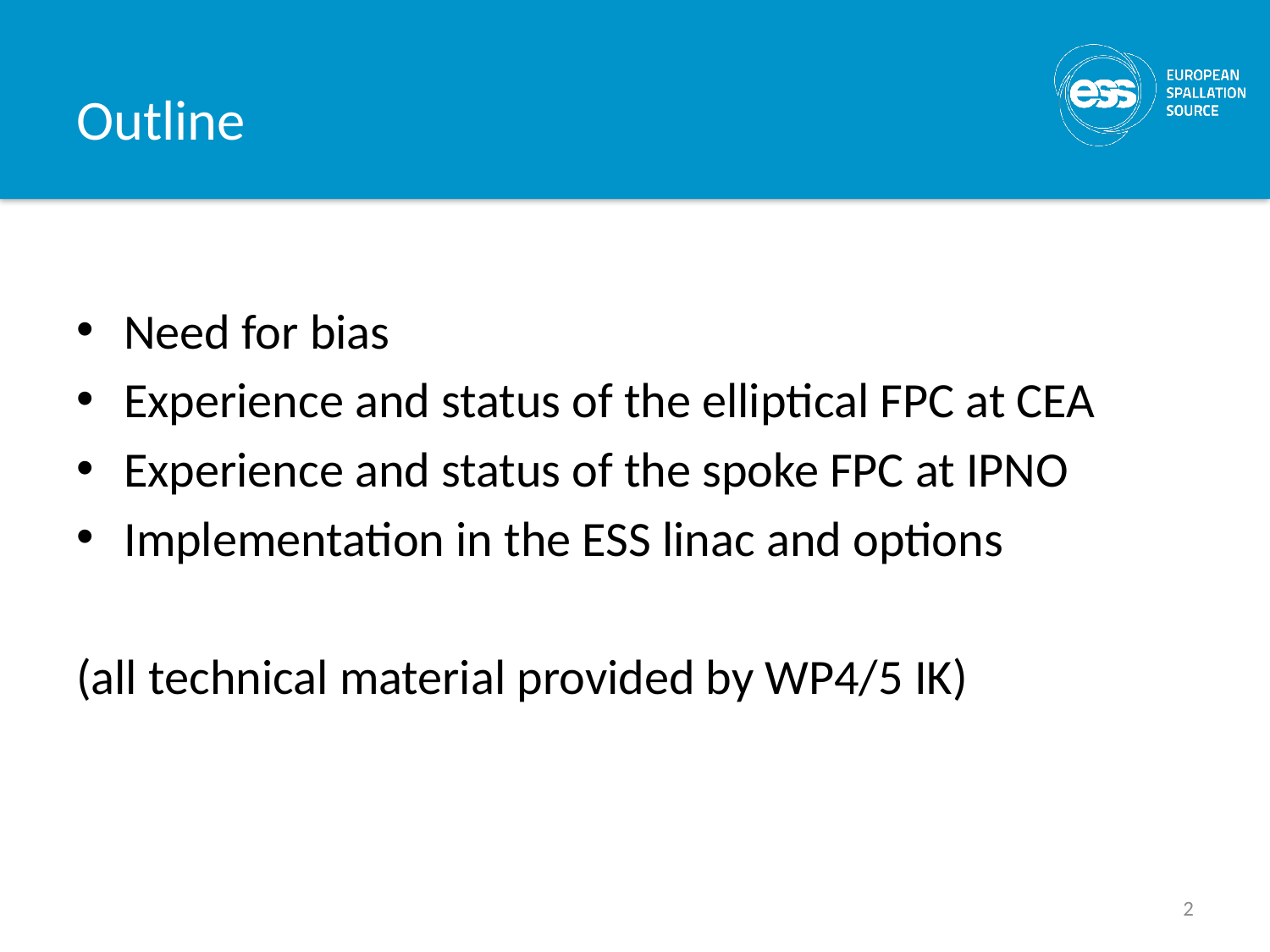

# Outline
Need for bias
Experience and status of the elliptical FPC at CEA
Experience and status of the spoke FPC at IPNO
Implementation in the ESS linac and options

(all technical material provided by WP4/5 IK)

2